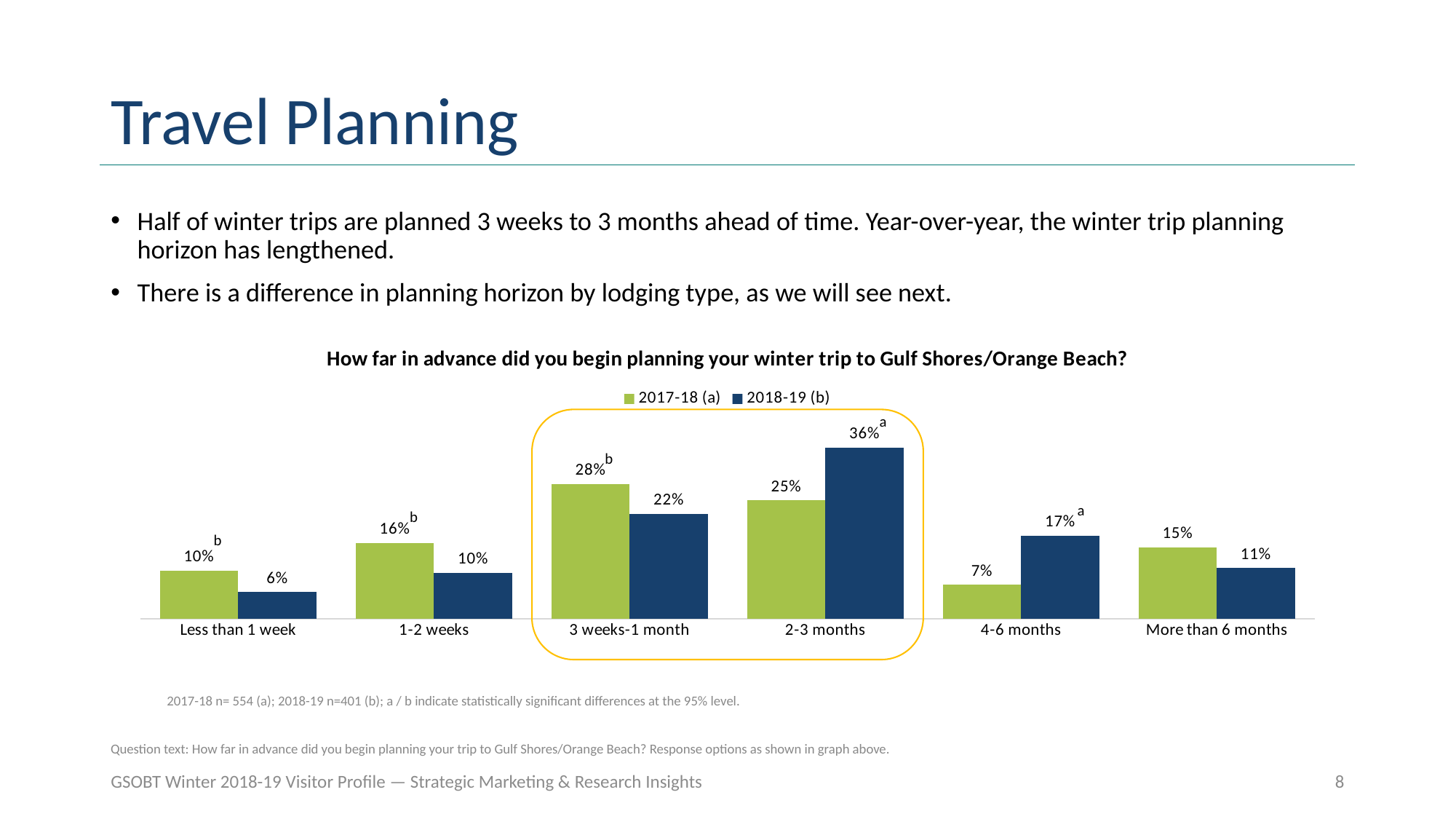

# Travel Planning
Half of winter trips are planned 3 weeks to 3 months ahead of time. Year-over-year, the winter trip planning horizon has lengthened.
There is a difference in planning horizon by lodging type, as we will see next.

### Chart: How far in advance did you begin planning your winter trip to Gulf Shores/Orange Beach?

| Category | 2017-18 (a) | 2018-19 (b) |
|---|---|---|
| Less than 1 week | 0.09927797833935018 | 0.055 |
| 1-2 weeks | 0.15703971119133575 | 0.095 |
| 3 weeks-1 month | 0.27978339350180503 | 0.2175 |
| 2-3 months | 0.24548736462093865 | 0.355 |
| 4-6 months | 0.0703971119133574 | 0.1725 |
| More than 6 months | 0.148014440433213 | 0.105 |
a

b
a
b
b
2017-18 n= 554 (a); 2018-19 n=401 (b); a / b indicate statistically significant differences at the 95% level.
Question text: How far in advance did you begin planning your trip to Gulf Shores/Orange Beach? Response options as shown in graph above.
GSOBT Winter 2018-19 Visitor Profile — Strategic Marketing & Research Insights
8